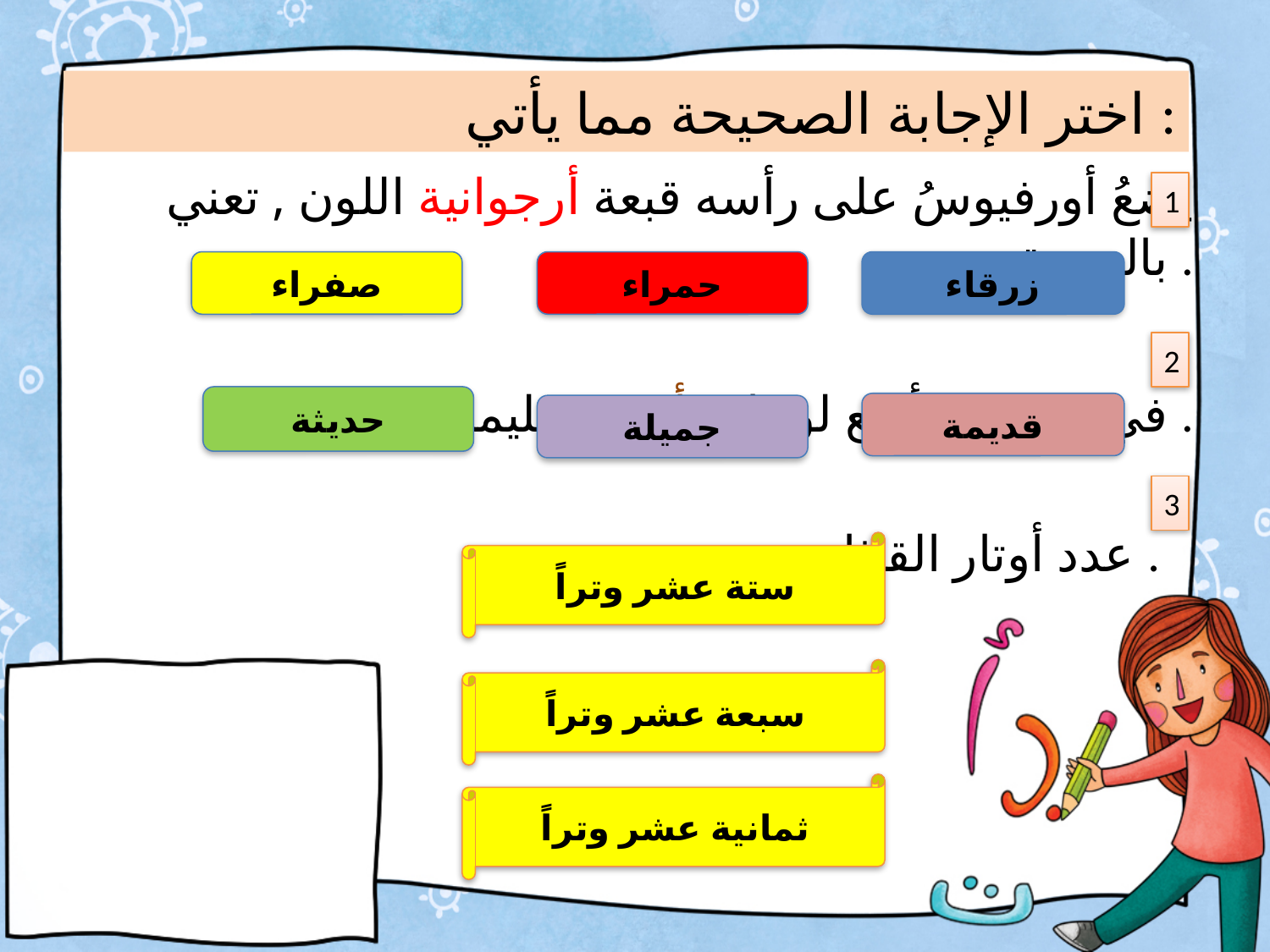

# اختر الإجابة الصحيحة مما يأتي :
   يضعُ أورفيوسُ على رأسه قبعة أرجوانية اللون , تعني بالعربية .

   في المتحف أربع لوحات أثرية سليمة ضدها .

    عدد أوتار القيثارة .

1
صفراء
حمراء
زرقاء
2
حديثة
قديمة
جميلة
3
ستة عشر وتراً
سبعة عشر وتراً
ثمانية عشر وتراً